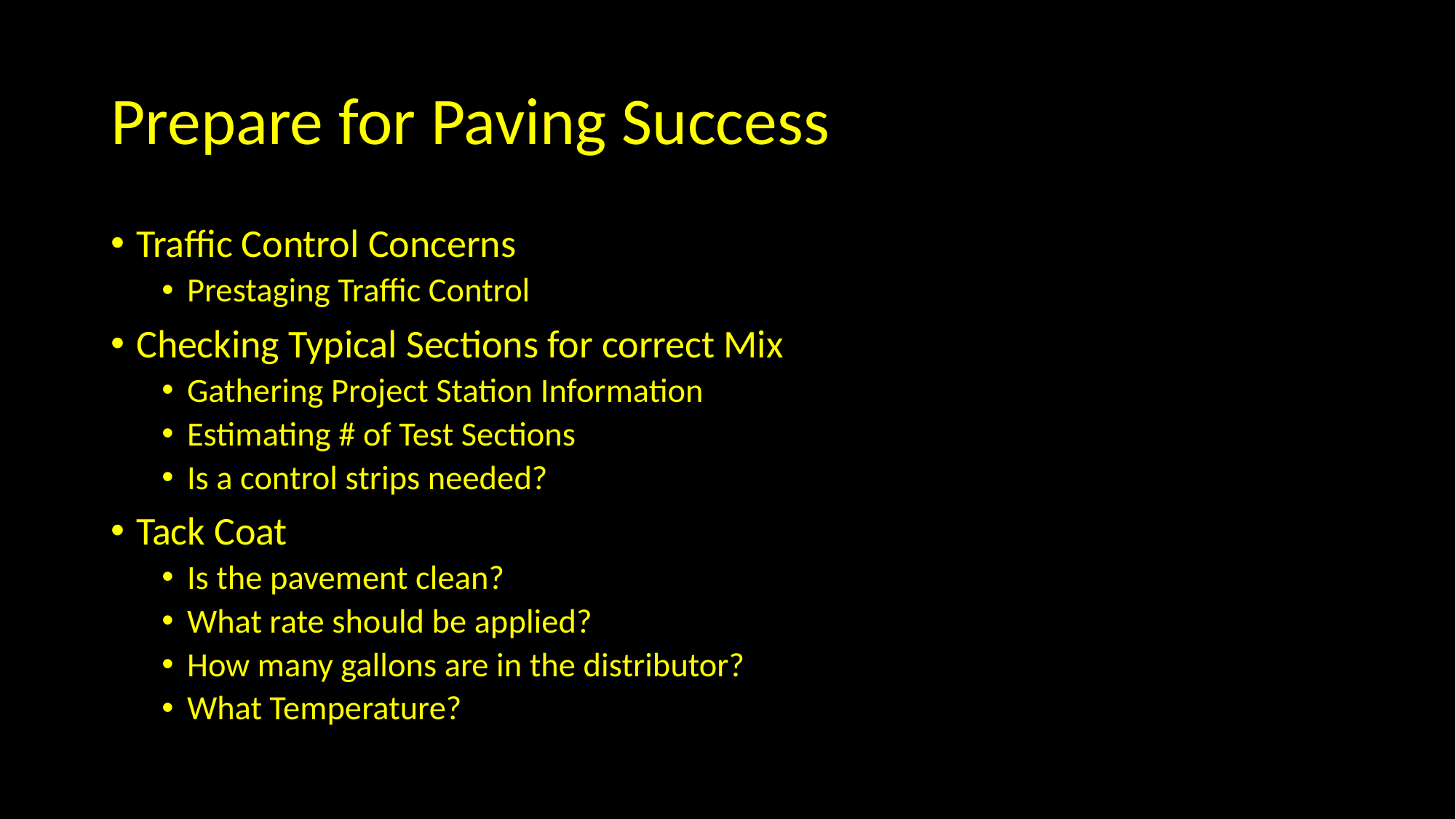

# Prepare for Paving Success
Traffic Control Concerns
Prestaging Traffic Control
Checking Typical Sections for correct Mix
Gathering Project Station Information
Estimating # of Test Sections
Is a control strips needed?
Tack Coat
Is the pavement clean?
What rate should be applied?
How many gallons are in the distributor?
What Temperature?